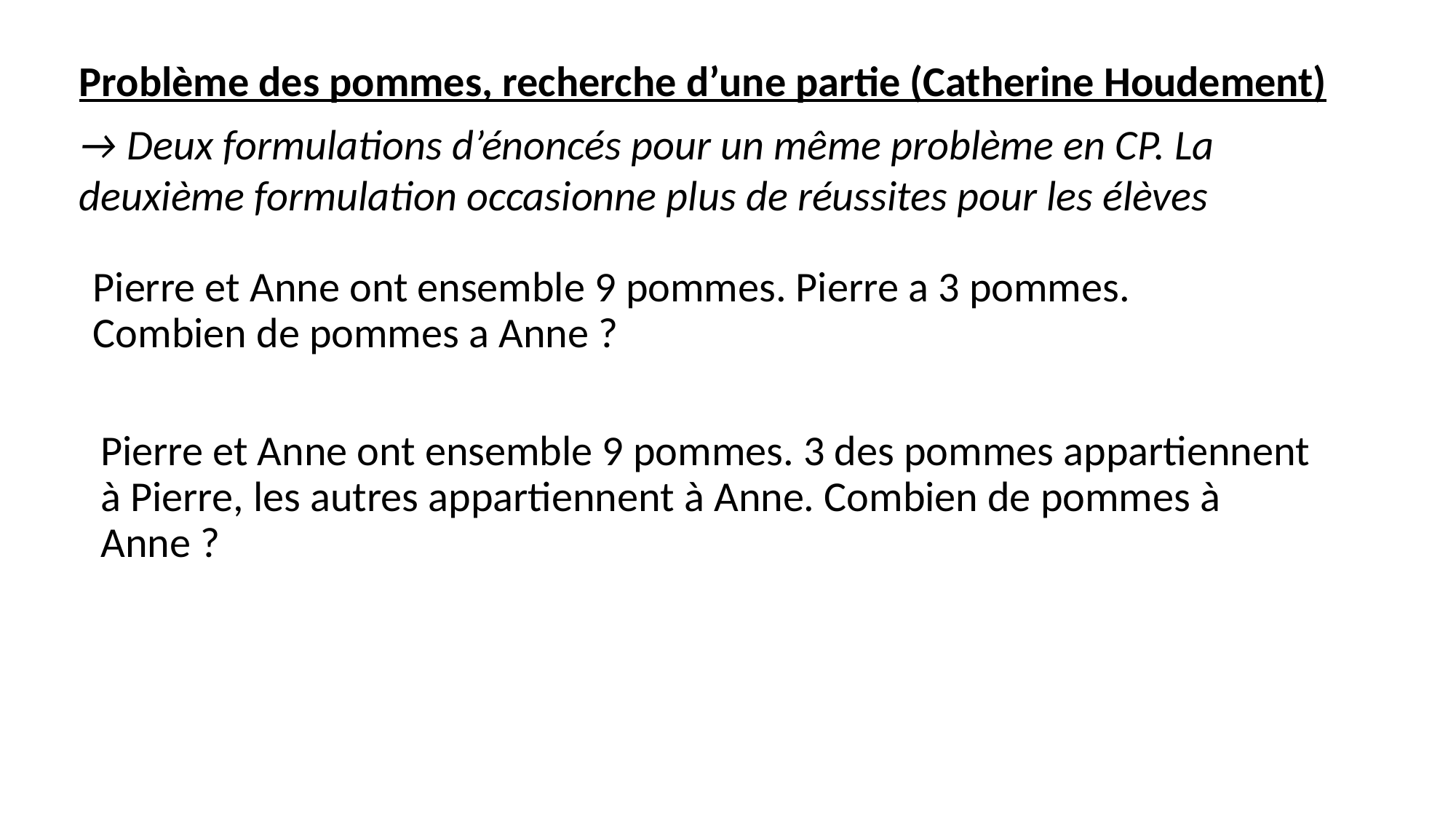

Problème des pommes, recherche d’une partie (Catherine Houdement)
→ Deux formulations d’énoncés pour un même problème en CP. La deuxième formulation occasionne plus de réussites pour les élèves
Pierre et Anne ont ensemble 9 pommes. Pierre a 3 pommes. Combien de pommes a Anne ?
Pierre et Anne ont ensemble 9 pommes. 3 des pommes appartiennent à Pierre, les autres appartiennent à Anne. Combien de pommes à Anne ?